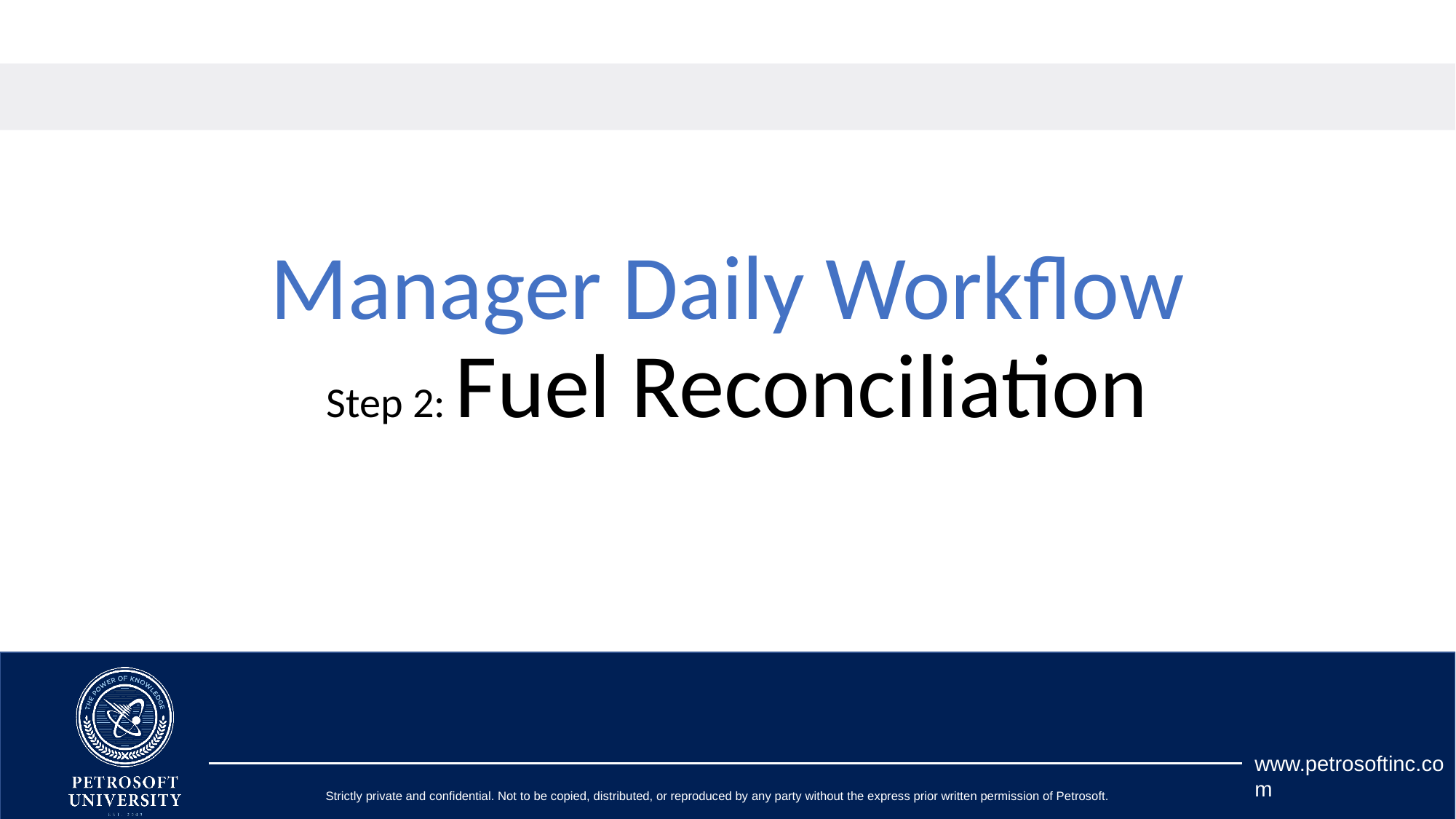

# Manager Daily Workflow Step 2: Fuel Reconciliation